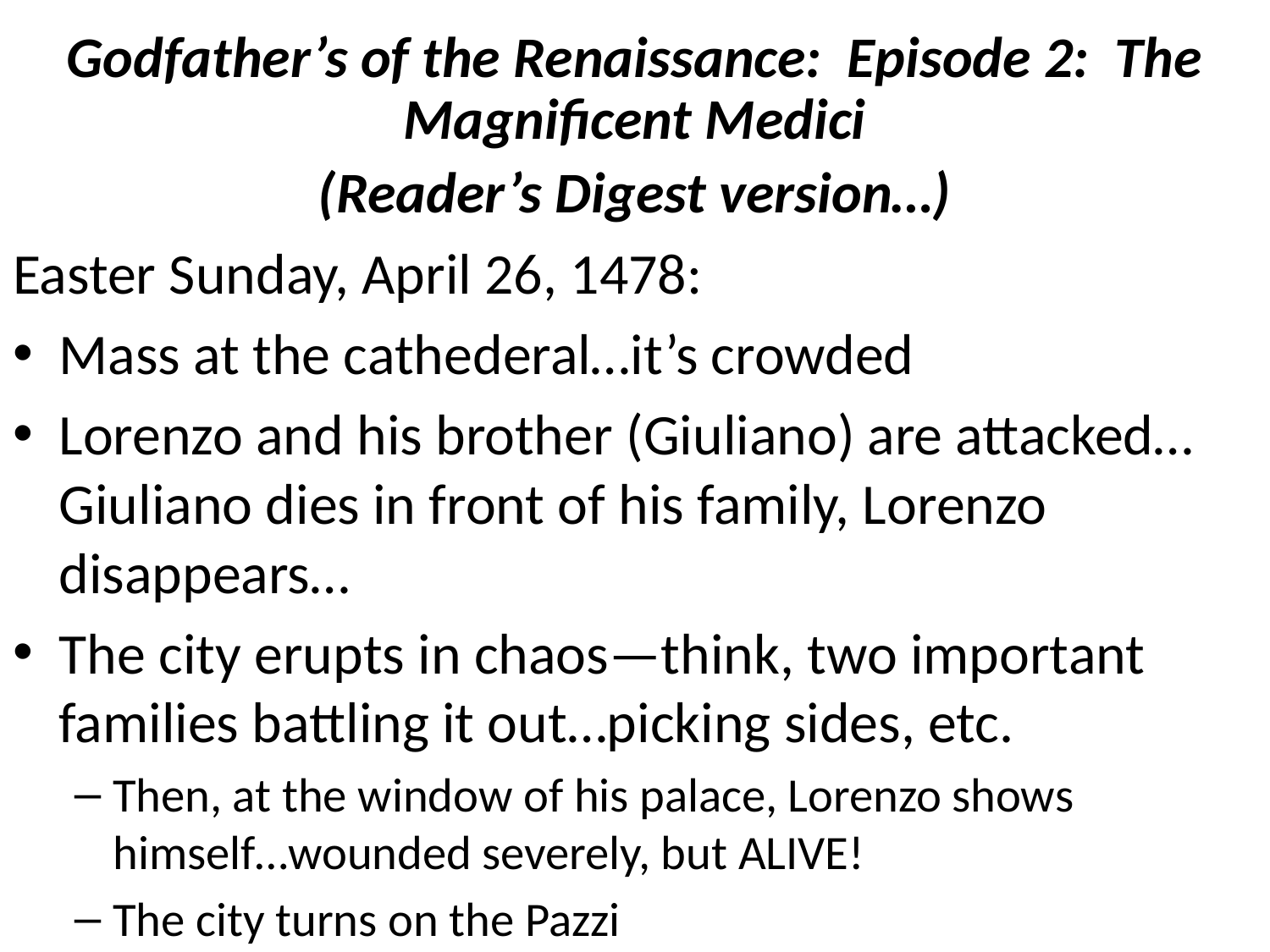

Godfather’s of the Renaissance:  Episode 2:  The Magnificent Medici
(Reader’s Digest version…)
Easter Sunday, April 26, 1478:
Mass at the cathederal…it’s crowded
Lorenzo and his brother (Giuliano) are attacked…Giuliano dies in front of his family, Lorenzo disappears…
The city erupts in chaos—think, two important families battling it out…picking sides, etc.
Then, at the window of his palace, Lorenzo shows himself…wounded severely, but ALIVE!
The city turns on the Pazzi